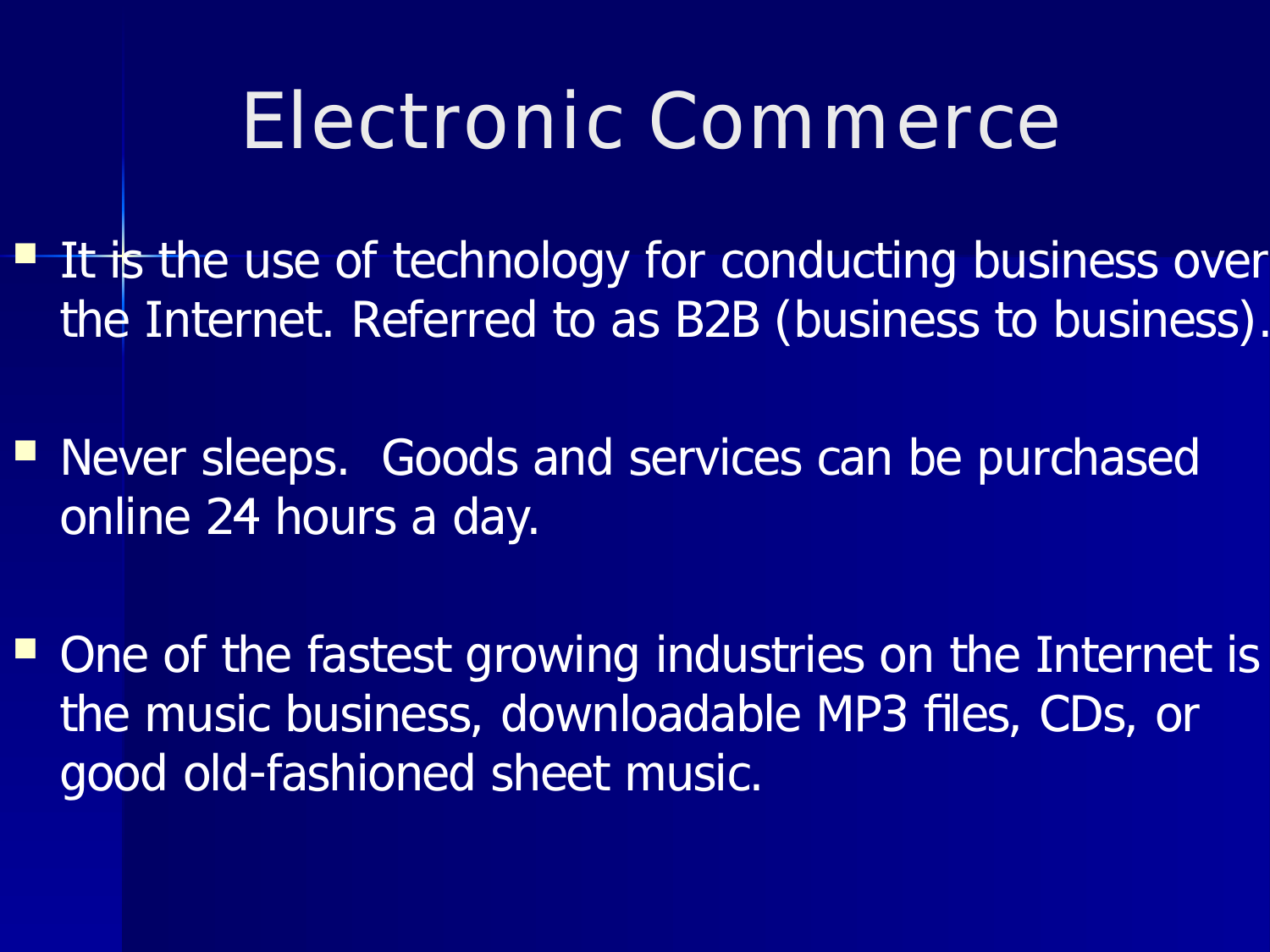

Electronic Commerce
It is the use of technology for conducting business over the Internet. Referred to as B2B (business to business).

Never sleeps.  Goods and services can be purchased online 24 hours a day.

One of the fastest growing industries on the Internet is the music business, downloadable MP3 files, CDs, or good old-fashioned sheet music.